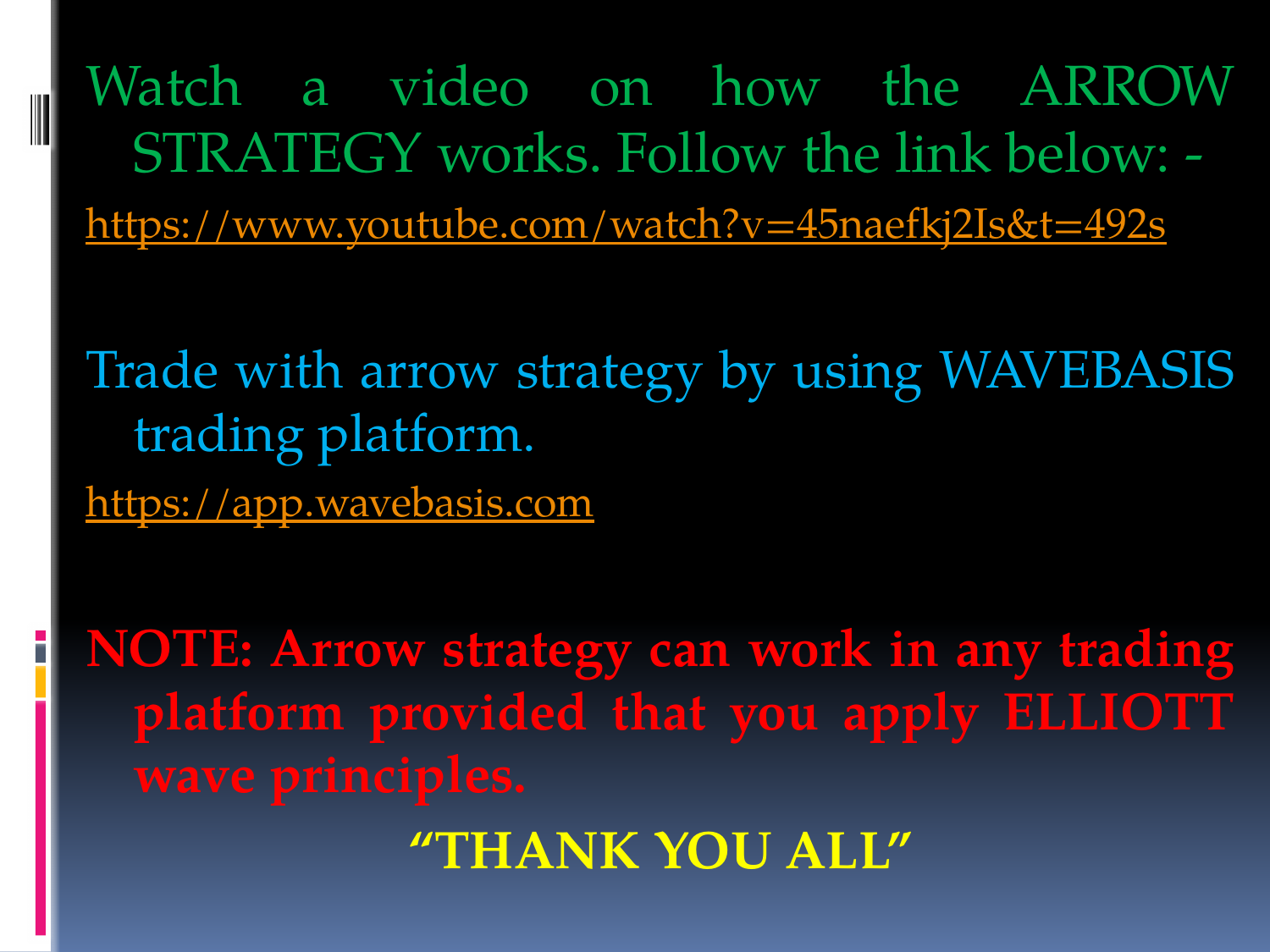

Watch a video on how the ARROW STRATEGY works. Follow the link below: -
https://www.youtube.com/watch?v=45naefkj2Is&t=492s

Trade with arrow strategy by using WAVEBASIS trading platform.
https://app.wavebasis.com

NOTE: Arrow strategy can work in any trading platform provided that you apply ELLIOTT wave principles.
“THANK YOU ALL”